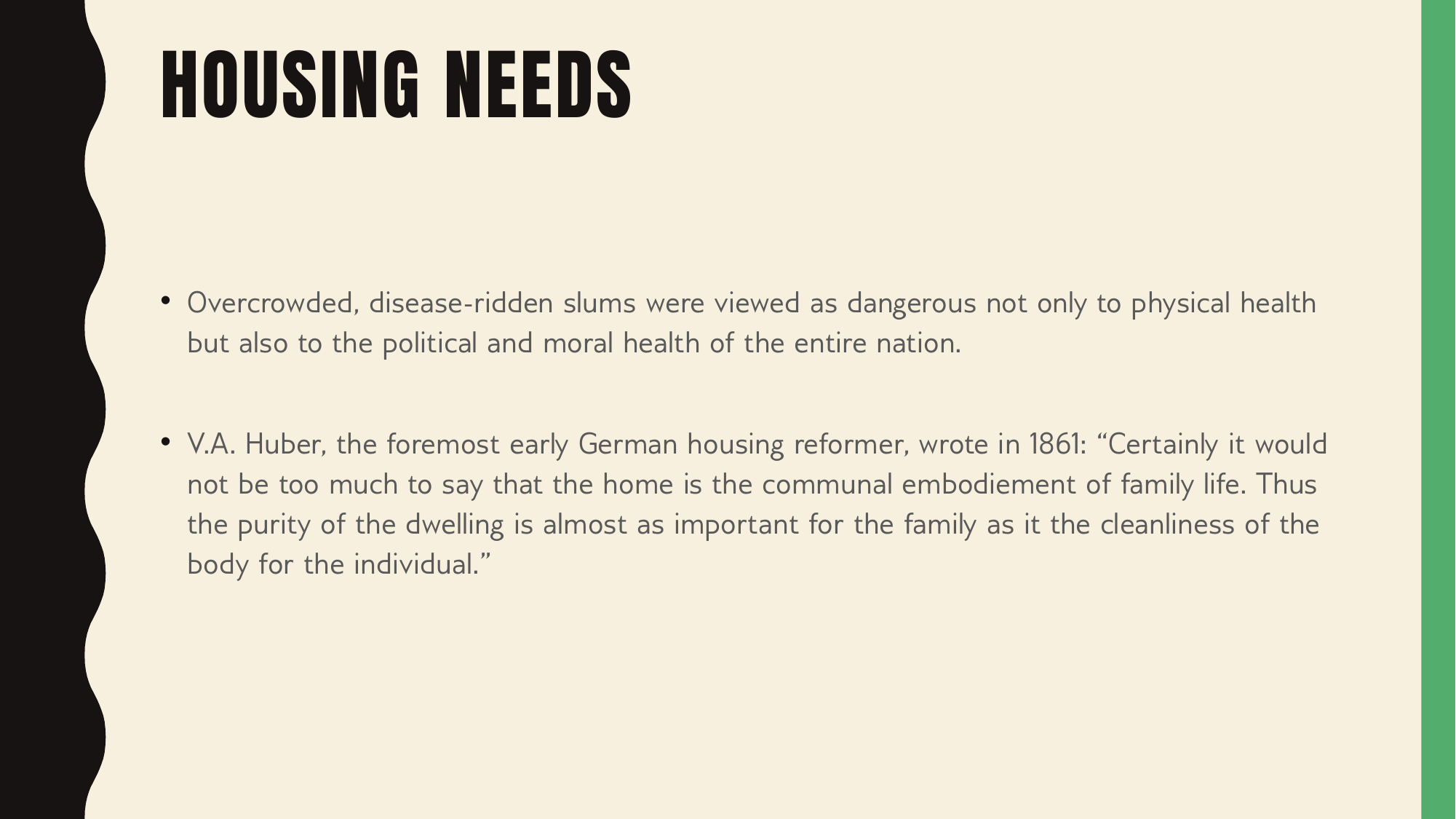

# Housing Needs
Overcrowded, disease-ridden slums were viewed as dangerous not only to physical health but also to the political and moral health of the entire nation.

V.A. Huber, the foremost early German housing reformer, wrote in 1861: “Certainly it would not be too much to say that the home is the communal embodiement of family life. Thus the purity of the dwelling is almost as important for the family as it the cleanliness of the body for the individual.”